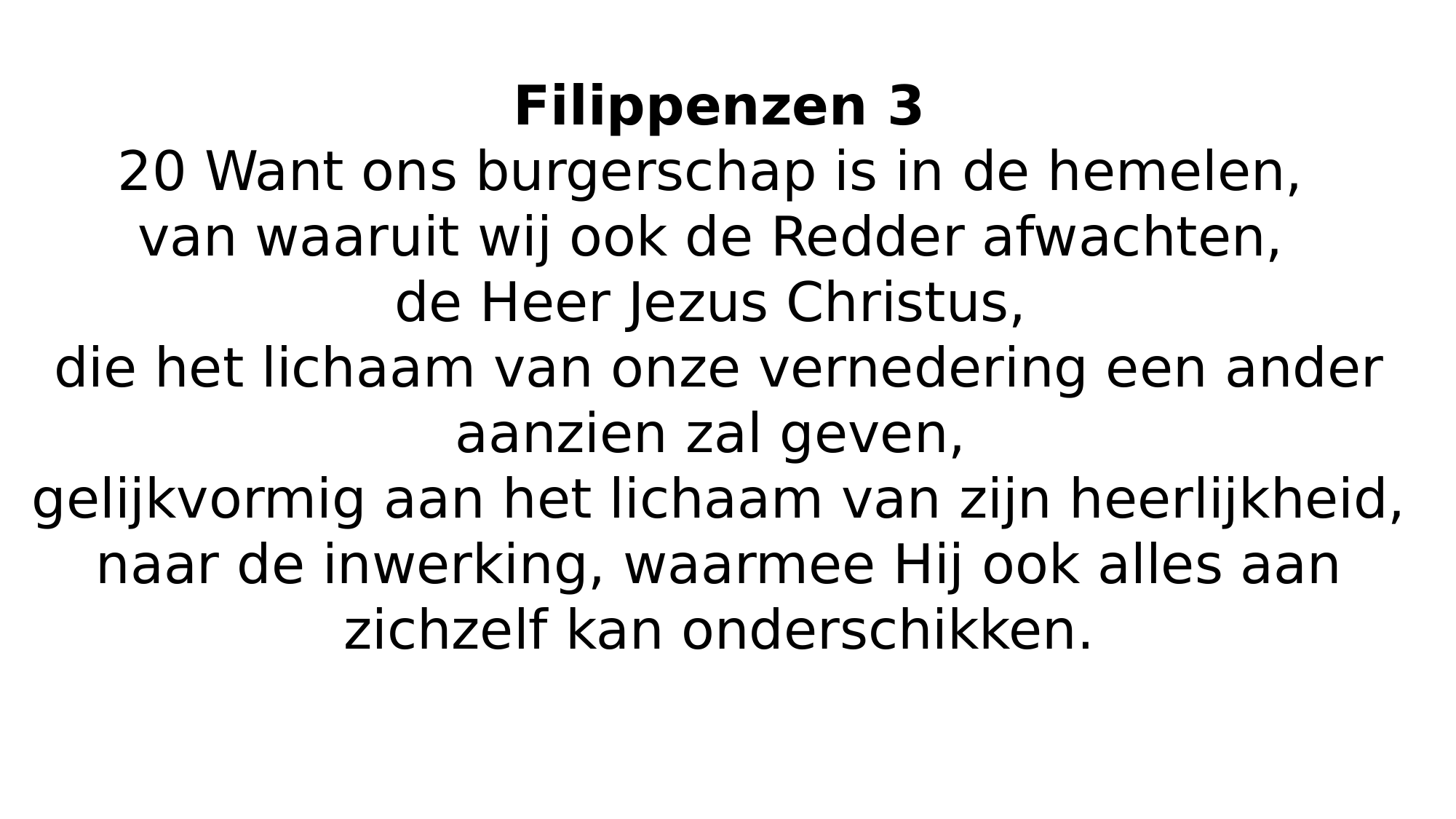

Filippenzen 3
20 Want ons burgerschap is in de hemelen,
van waaruit wij ook de Redder afwachten,
de Heer Jezus Christus,
die het lichaam van onze vernedering een ander aanzien zal geven,
gelijkvormig aan het lichaam van zijn heerlijkheid, naar de inwerking, waarmee Hij ook alles aan zichzelf kan onderschikken.